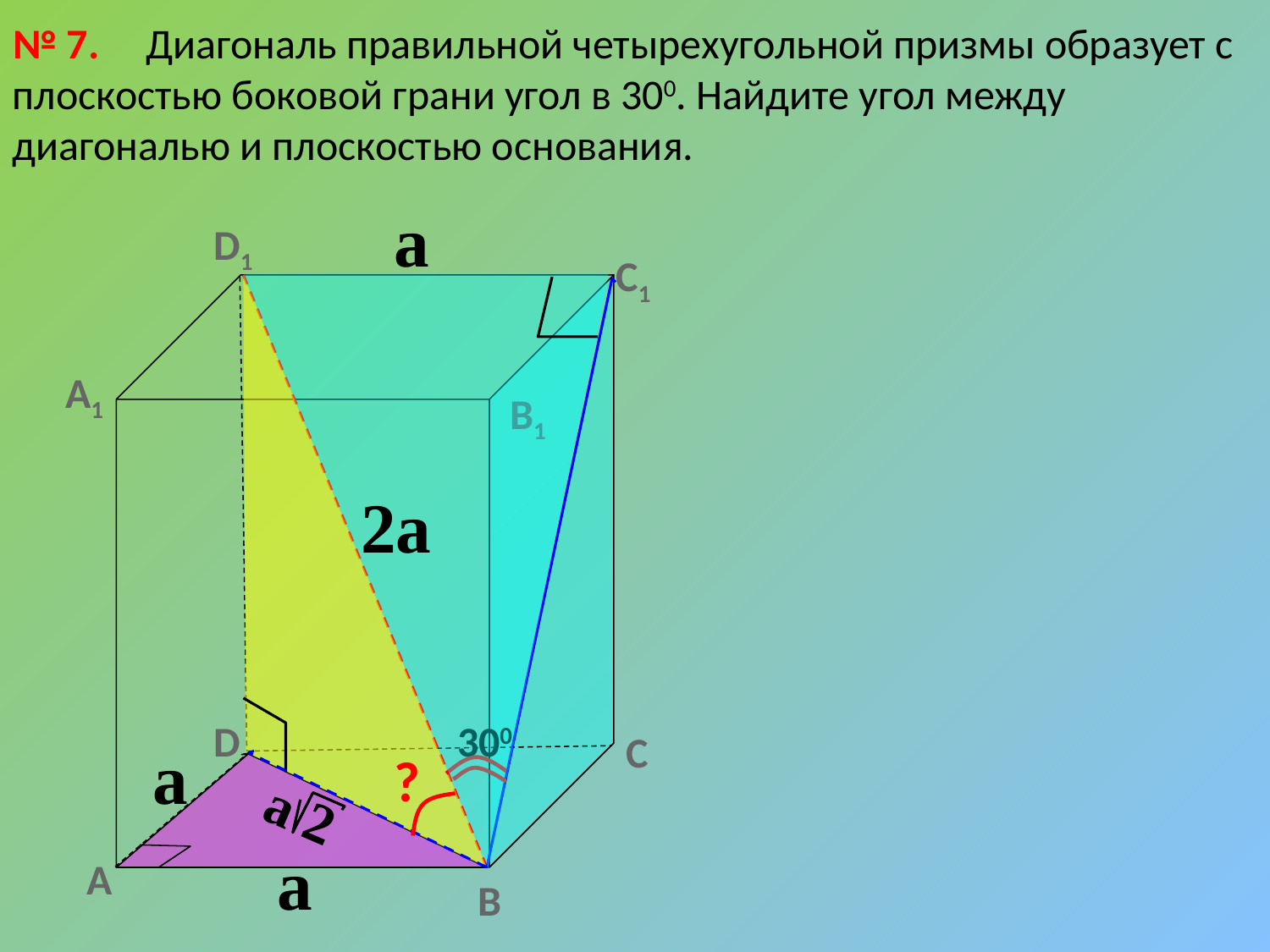

Диагональ правильной четырехугольной призмы образует с плоскостью боковой грани угол в 300. Найдите угол между диагональю и плоскостью основания.
№ 7.
a
D1
С1

А1
В1
2a

D
300

С
a
a
?

a 2

А
В